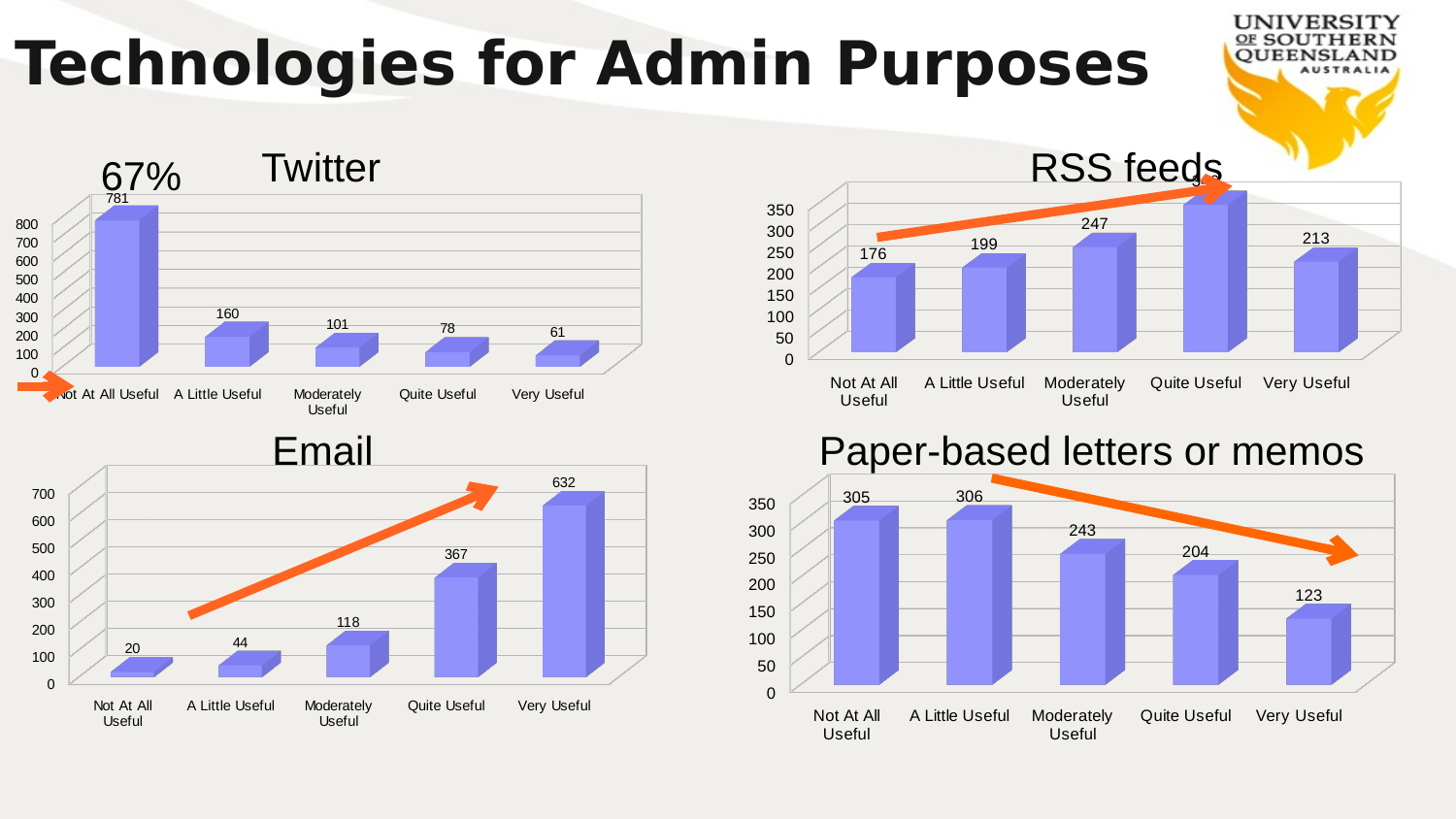

# Technologies for Admin Purposes
Twitter
RSS feeds
67%

[unsupported chart]

[unsupported chart]

Email
Paper-based letters or memos

[unsupported chart]

[unsupported chart]